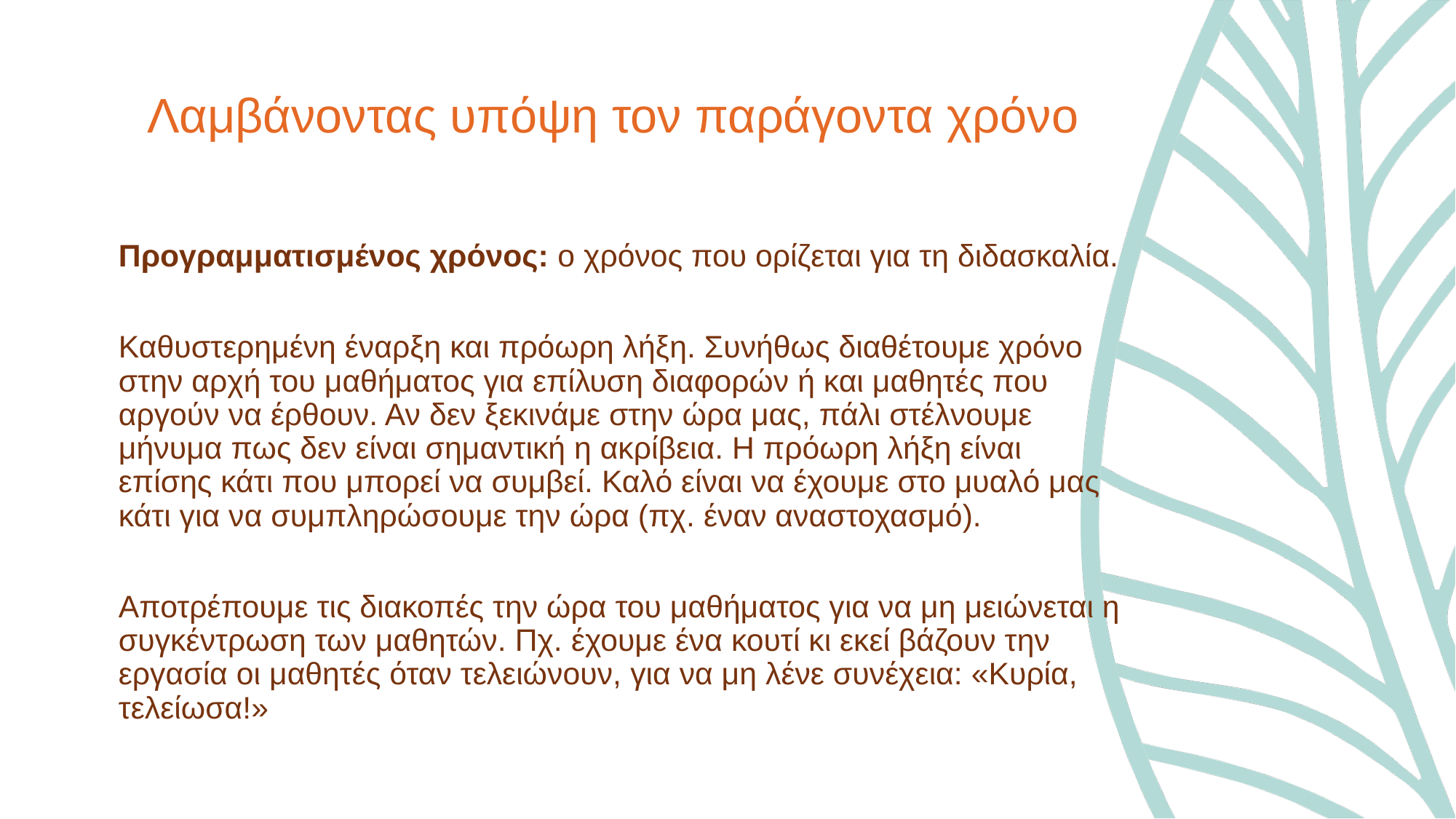

# Λαμβάνοντας υπόψη τον παράγοντα χρόνο

Προγραμματισμένος χρόνος: ο χρόνος που ορίζεται για τη διδασκαλία.

Καθυστερημένη έναρξη και πρόωρη λήξη. Συνήθως διαθέτουμε χρόνο στην αρχή του μαθήματος για επίλυση διαφορών ή και μαθητές που αργούν να έρθουν. Αν δεν ξεκινάμε στην ώρα μας, πάλι στέλνουμε μήνυμα πως δεν είναι σημαντική η ακρίβεια. Η πρόωρη λήξη είναι επίσης κάτι που μπορεί να συμβεί. Καλό είναι να έχουμε στο μυαλό μας κάτι για να συμπληρώσουμε την ώρα (πχ. έναν αναστοχασμό).

Αποτρέπουμε τις διακοπές την ώρα του μαθήματος για να μη μειώνεται η συγκέντρωση των μαθητών. Πχ. έχουμε ένα κουτί κι εκεί βάζουν την εργασία οι μαθητές όταν τελειώνουν, για να μη λένε συνέχεια: «Κυρία, τελείωσα!»